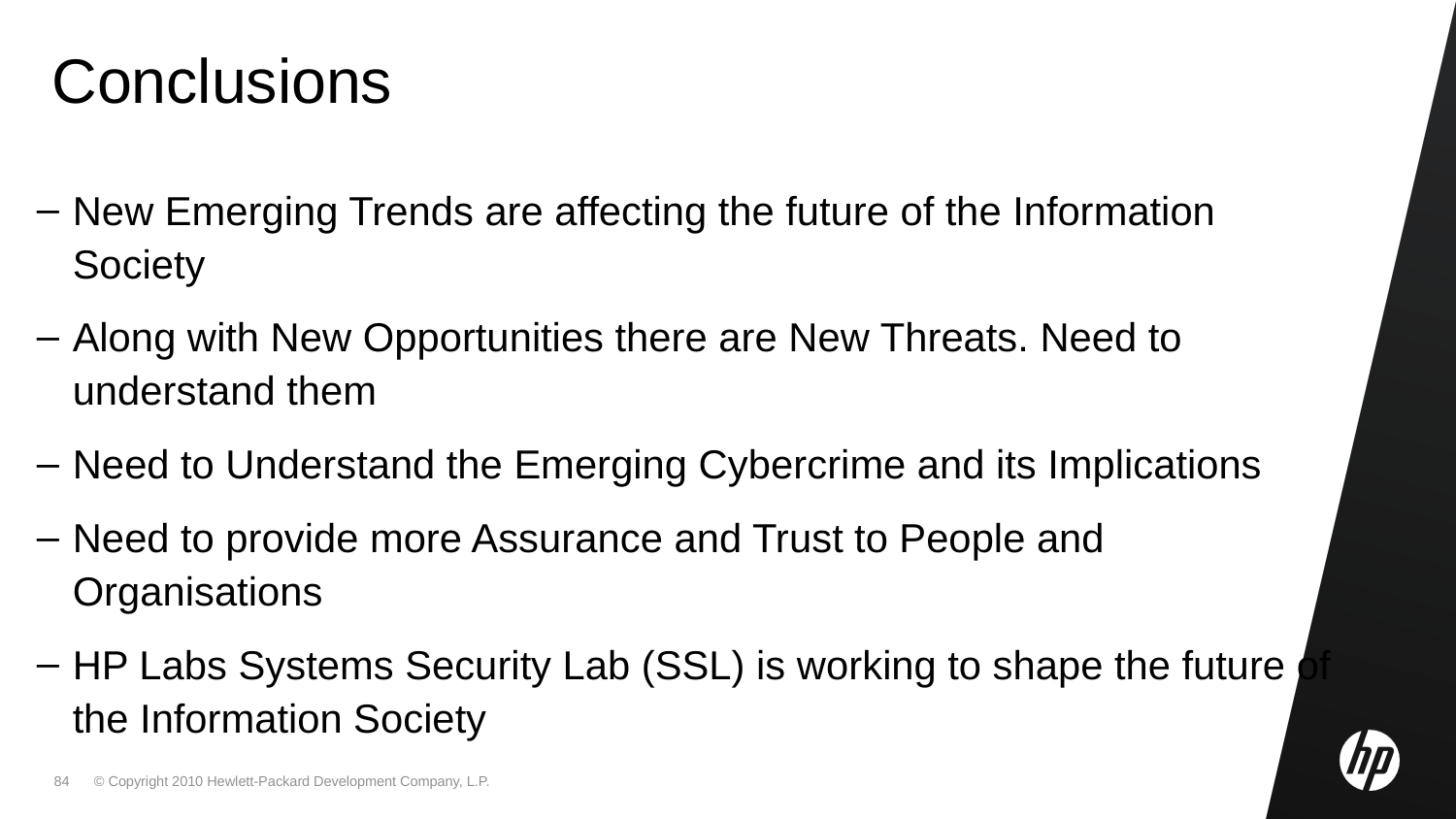

Conclusions
New Emerging Trends are affecting the future of the Information Society
Along with New Opportunities there are New Threats. Need to understand them
Need to Understand the Emerging Cybercrime and its Implications
Need to provide more Assurance and Trust to People and Organisations
HP Labs Systems Security Lab (SSL) is working to shape the future of the Information Society